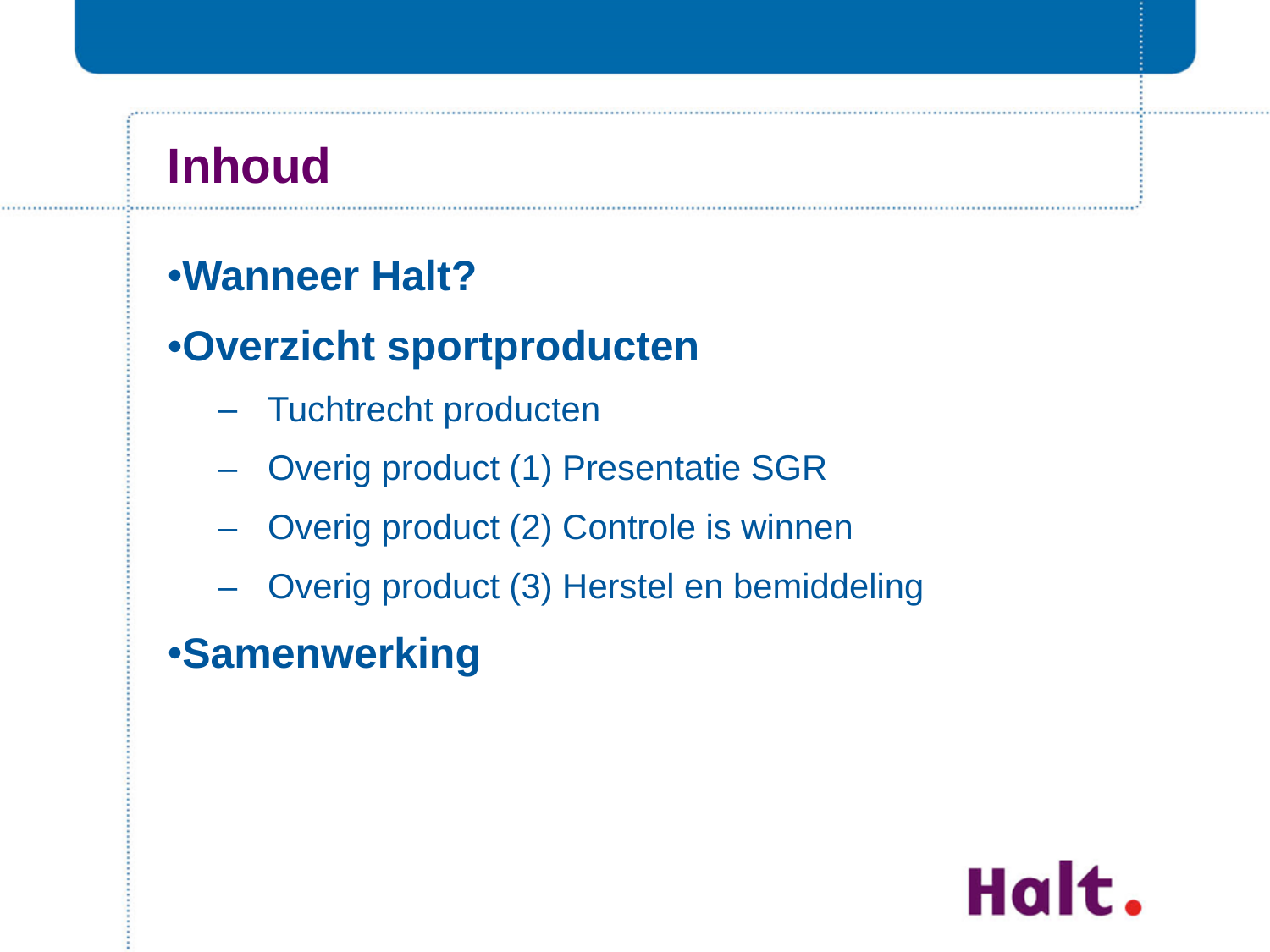

# Inhoud
Wanneer Halt?
Overzicht sportproducten
Tuchtrecht producten
Overig product (1) Presentatie SGR
Overig product (2) Controle is winnen
Overig product (3) Herstel en bemiddeling
Samenwerking